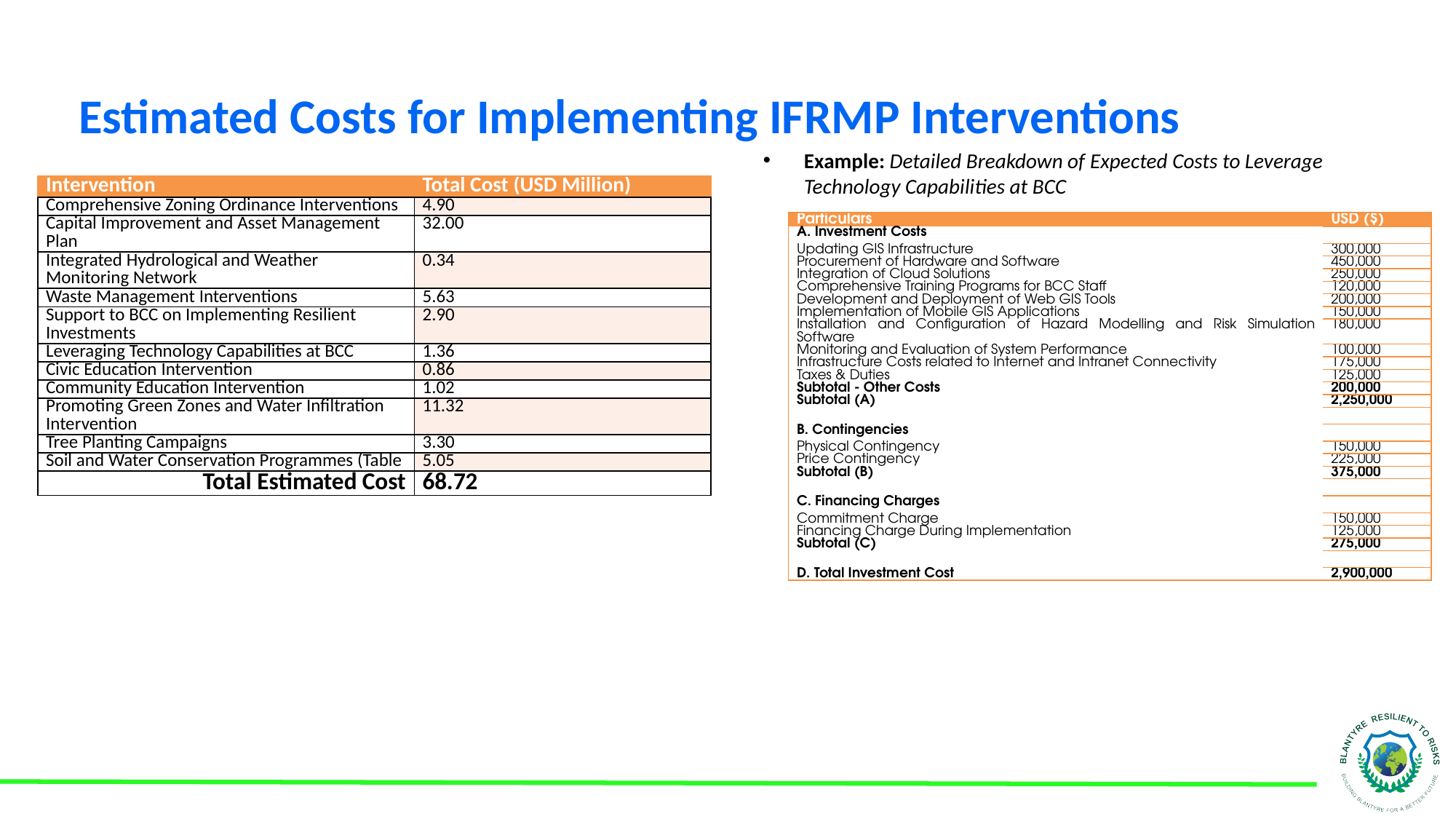

# Estimated Costs for Implementing IFRMP Interventions
Example: Detailed Breakdown of Expected Costs to Leverage Technology Capabilities at BCC

| Intervention | Total Cost (USD Million) |
| --- | --- |
| Comprehensive Zoning Ordinance Interventions | 4.90 |
| Capital Improvement and Asset Management Plan | 32.00 |
| Integrated Hydrological and Weather Monitoring Network | 0.34 |
| Waste Management Interventions | 5.63 |
| Support to BCC on Implementing Resilient Investments | 2.90 |
| Leveraging Technology Capabilities at BCC | 1.36 |
| Civic Education Intervention | 0.86 |
| Community Education Intervention | 1.02 |
| Promoting Green Zones and Water Infiltration Intervention | 11.32 |
| Tree Planting Campaigns | 3.30 |
| Soil and Water Conservation Programmes (Table | 5.05 |
| Total Estimated Cost | 68.72 |
| Particulars | USD ($) |
| --- | --- |
| A. Investment Costs |  |
| Updating GIS Infrastructure | 300,000 |
| Procurement of Hardware and Software | 450,000 |
| Integration of Cloud Solutions | 250,000 |
| Comprehensive Training Programs for BCC Staff | 120,000 |
| Development and Deployment of Web GIS Tools | 200,000 |
| Implementation of Mobile GIS Applications | 150,000 |
| Installation and Configuration of Hazard Modelling and Risk Simulation Software | 180,000 |
| Monitoring and Evaluation of System Performance | 100,000 |
| Infrastructure Costs related to Internet and Intranet Connectivity | 175,000 |
| Taxes & Duties | 125,000 |
| Subtotal - Other Costs | 200,000 |
| Subtotal (A) | 2,250,000 |
|  |  |
| B. Contingencies |  |
| Physical Contingency | 150,000 |
| Price Contingency | 225,000 |
| Subtotal (B) | 375,000 |
|  |  |
| C. Financing Charges |  |
| Commitment Charge | 150,000 |
| Financing Charge During Implementation | 125,000 |
| Subtotal (C) | 275,000 |
|  |  |
| D. Total Investment Cost | 2,900,000 |